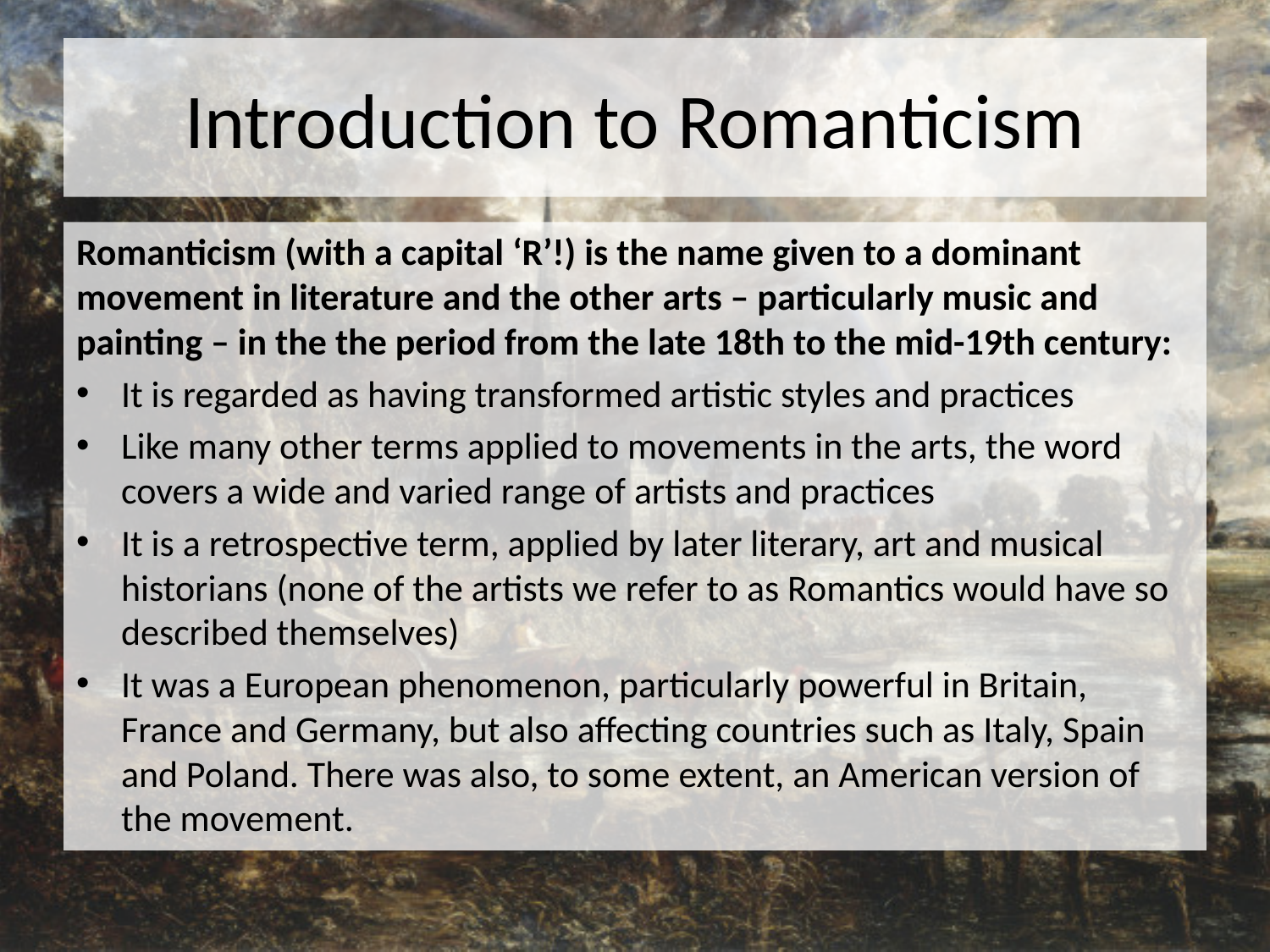

# Introduction to Romanticism
Romanticism (with a capital ‘R’!) is the name given to a dominant movement in literature and the other arts – particularly music and painting – in the the period from the late 18th to the mid-19th century:
It is regarded as having transformed artistic styles and practices
Like many other terms applied to movements in the arts, the word covers a wide and varied range of artists and practices
It is a retrospective term, applied by later literary, art and musical historians (none of the artists we refer to as Romantics would have so described themselves)
It was a European phenomenon, particularly powerful in Britain, France and Germany, but also affecting countries such as Italy, Spain and Poland. There was also, to some extent, an American version of the movement.